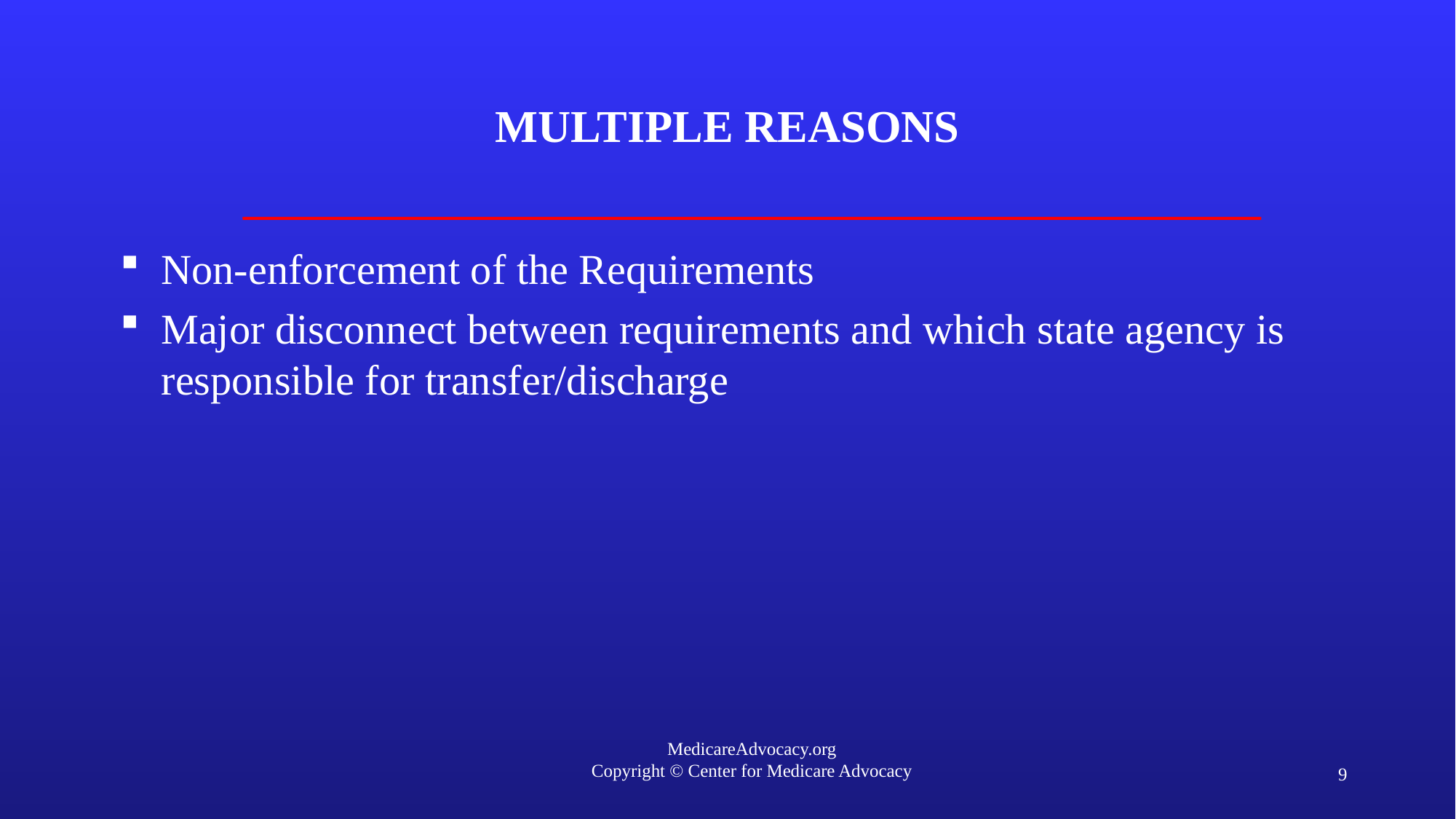

# MULTIPLE REASONS
Non-enforcement of the Requirements
Major disconnect between requirements and which state agency is responsible for transfer/discharge
9